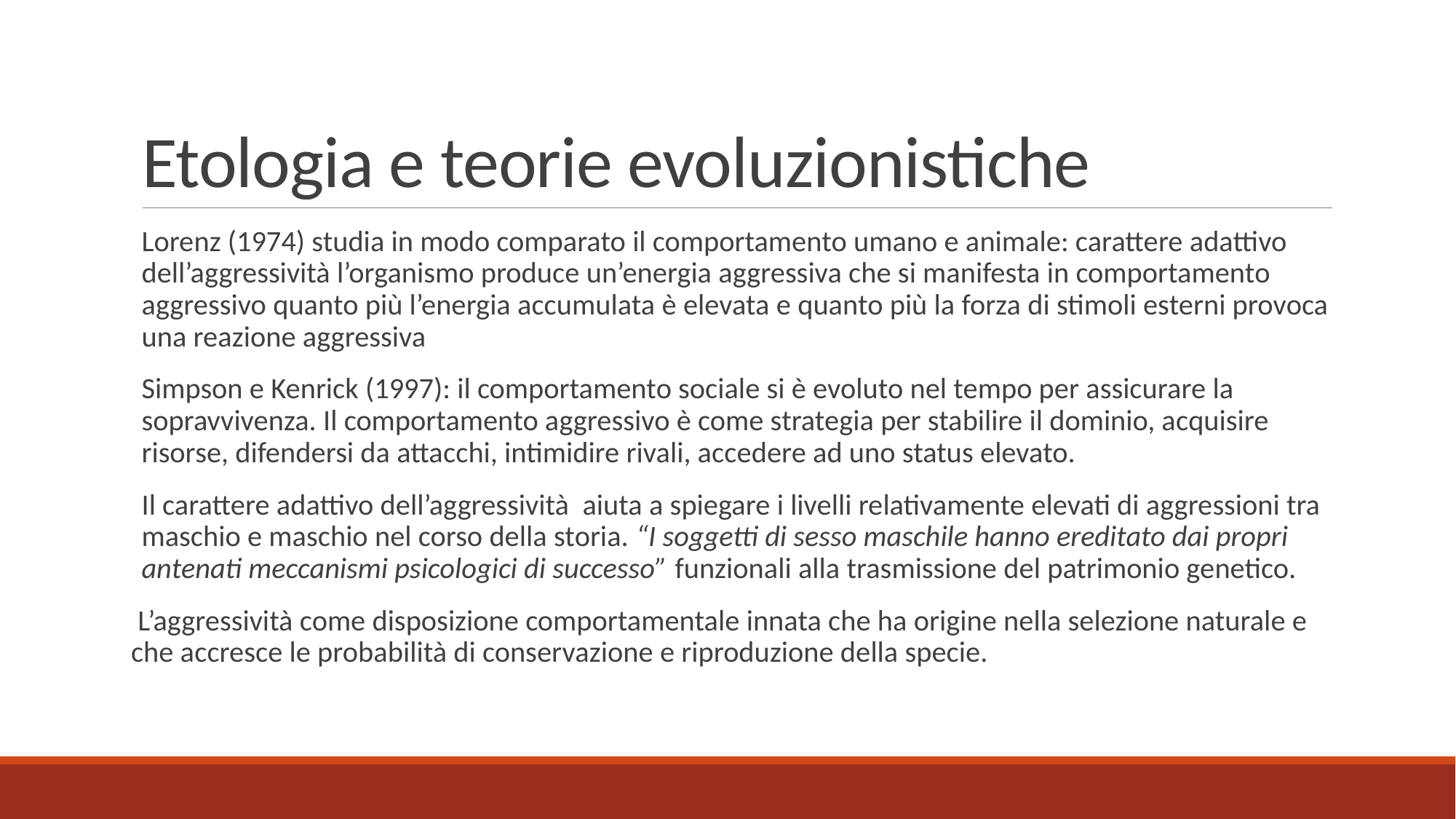

# Etologia e teorie evoluzionistiche
Lorenz (1974) studia in modo comparato il comportamento umano e animale: carattere adattivo dell’aggressività l’organismo produce un’energia aggressiva che si manifesta in comportamento aggressivo quanto più l’energia accumulata è elevata e quanto più la forza di stimoli esterni provoca una reazione aggressiva
Simpson e Kenrick (1997): il comportamento sociale si è evoluto nel tempo per assicurare la sopravvivenza. Il comportamento aggressivo è come strategia per stabilire il dominio, acquisire risorse, difendersi da attacchi, intimidire rivali, accedere ad uno status elevato.
Il carattere adattivo dell’aggressività  aiuta a spiegare i livelli relativamente elevati di aggressioni tra maschio e maschio nel corso della storia. “I soggetti di sesso maschile hanno ereditato dai propri antenati meccanismi psicologici di successo” funzionali alla trasmissione del patrimonio genetico.
 L’aggressività come disposizione comportamentale innata che ha origine nella selezione naturale e che accresce le probabilità di conservazione e riproduzione della specie.